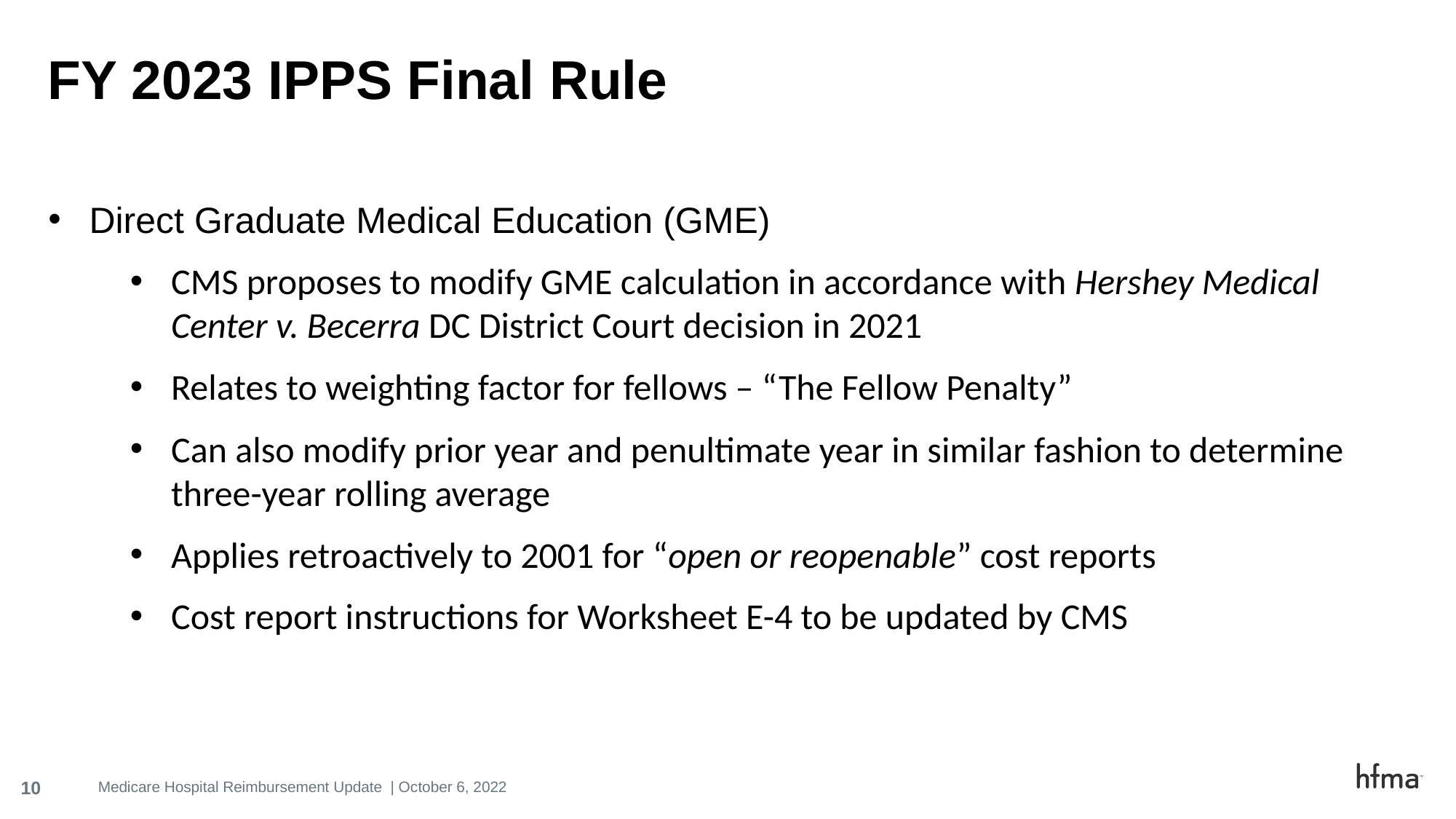

# FY 2023 IPPS Final Rule
Direct Graduate Medical Education (GME)
CMS proposes to modify GME calculation in accordance with Hershey Medical Center v. Becerra DC District Court decision in 2021
Relates to weighting factor for fellows – “The Fellow Penalty”
Can also modify prior year and penultimate year in similar fashion to determine three-year rolling average
Applies retroactively to 2001 for “open or reopenable” cost reports
Cost report instructions for Worksheet E-4 to be updated by CMS